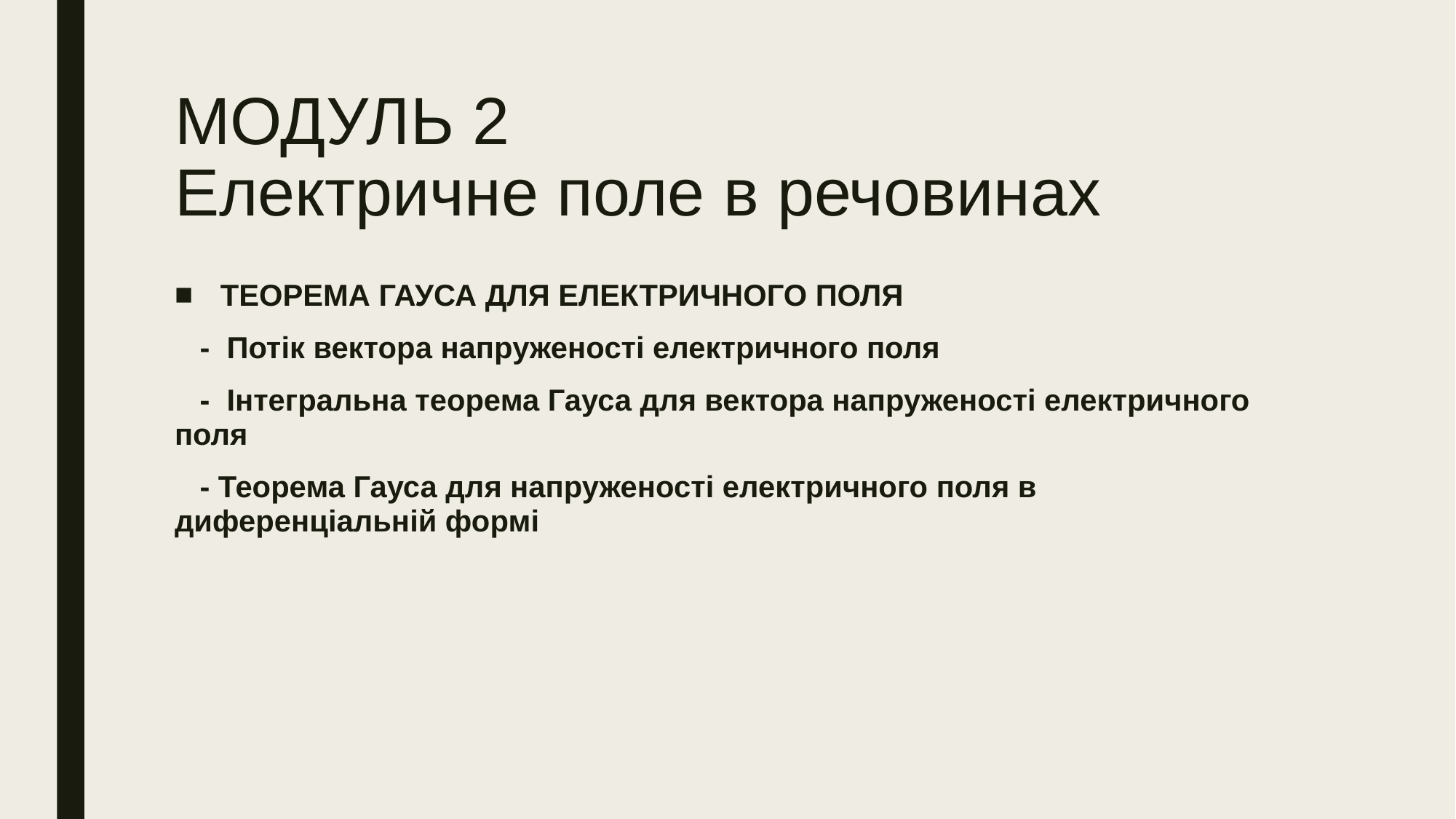

# МОДУЛЬ 2 Електричне поле в речовинах
ТЕОРЕМА ГАУСА ДЛЯ ЕЛЕКТРИЧНОГО ПОЛЯ
   -  Потік вектора напруженості електричного поля
   -  Інтегральна теорема Гауса для вектора напруженості електричного поля
   - Теорема Гауса для напруженості електричного поля в диференціальній формі